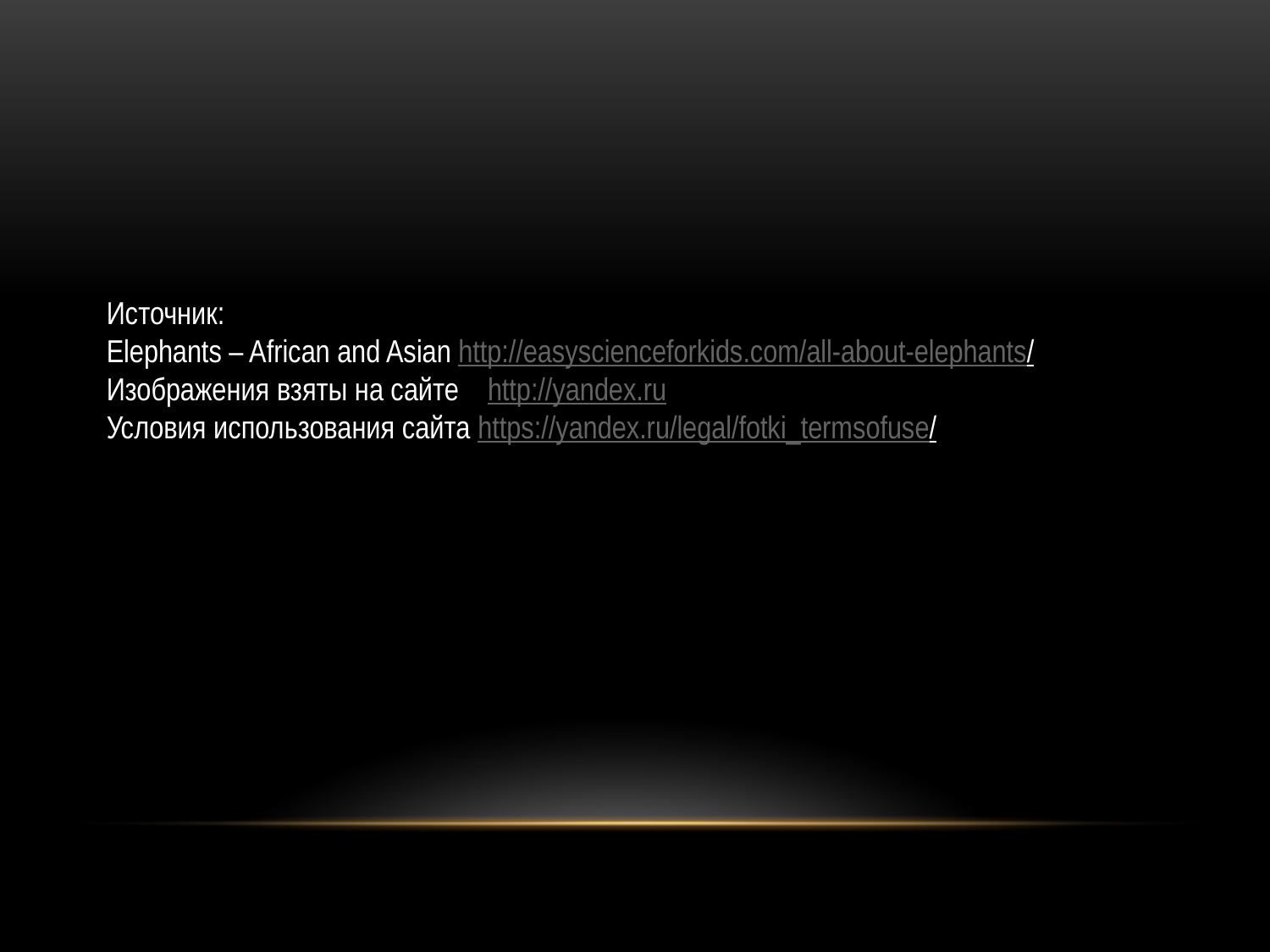

Источник:
Elephants – African and Asian http://easyscienceforkids.com/all-about-elephants/
Изображения взяты на сайте    http://yandex.ru
Условия использования сайта https://yandex.ru/legal/fotki_termsofuse/